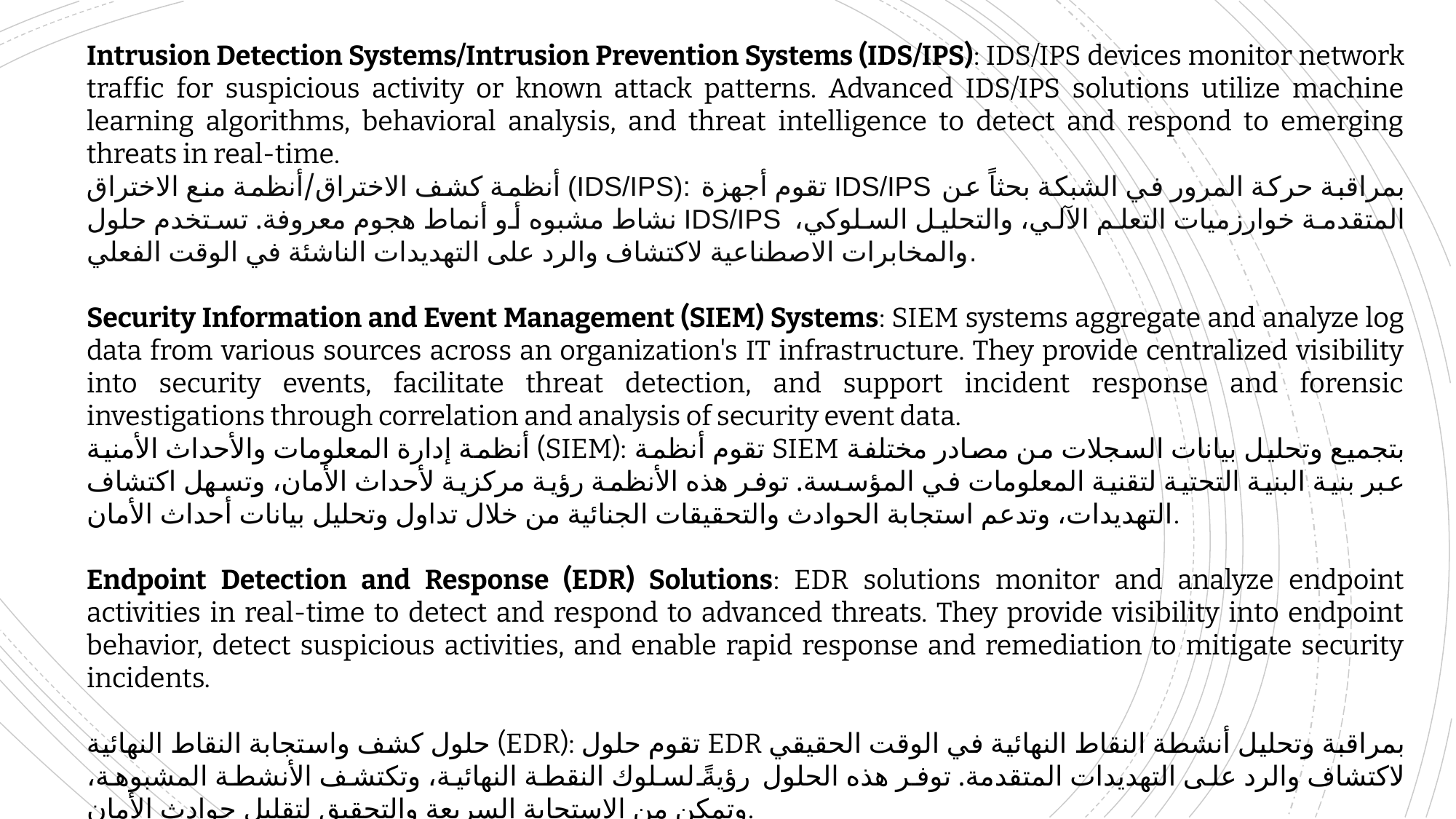

Intrusion Detection Systems/Intrusion Prevention Systems (IDS/IPS): IDS/IPS devices monitor network traffic for suspicious activity or known attack patterns. Advanced IDS/IPS solutions utilize machine learning algorithms, behavioral analysis, and threat intelligence to detect and respond to emerging threats in real-time.
أنظمة كشف الاختراق/أنظمة منع الاختراق (IDS/IPS): تقوم أجهزة IDS/IPS بمراقبة حركة المرور في الشبكة بحثاً عن نشاط مشبوه أو أنماط هجوم معروفة. تستخدم حلول IDS/IPS المتقدمة خوارزميات التعلم الآلي، والتحليل السلوكي، والمخابرات الاصطناعية لاكتشاف والرد على التهديدات الناشئة في الوقت الفعلي.

Security Information and Event Management (SIEM) Systems: SIEM systems aggregate and analyze log data from various sources across an organization's IT infrastructure. They provide centralized visibility into security events, facilitate threat detection, and support incident response and forensic investigations through correlation and analysis of security event data.
أنظمة إدارة المعلومات والأحداث الأمنية (SIEM): تقوم أنظمة SIEM بتجميع وتحليل بيانات السجلات من مصادر مختلفة عبر بنية البنية التحتية لتقنية المعلومات في المؤسسة. توفر هذه الأنظمة رؤية مركزية لأحداث الأمان، وتسهل اكتشاف التهديدات، وتدعم استجابة الحوادث والتحقيقات الجنائية من خلال تداول وتحليل بيانات أحداث الأمان.

Endpoint Detection and Response (EDR) Solutions: EDR solutions monitor and analyze endpoint activities in real-time to detect and respond to advanced threats. They provide visibility into endpoint behavior, detect suspicious activities, and enable rapid response and remediation to mitigate security incidents.

حلول كشف واستجابة النقاط النهائية (EDR): تقوم حلول EDR بمراقبة وتحليل أنشطة النقاط النهائية في الوقت الحقيقي لاكتشاف والرد على التهديدات المتقدمة. توفر هذه الحلول رؤيةً لسلوك النقطة النهائية، وتكتشف الأنشطة المشبوهة، وتمكن من الاستجابة السريعة والتحقيق لتقليل حوادث الأمان.